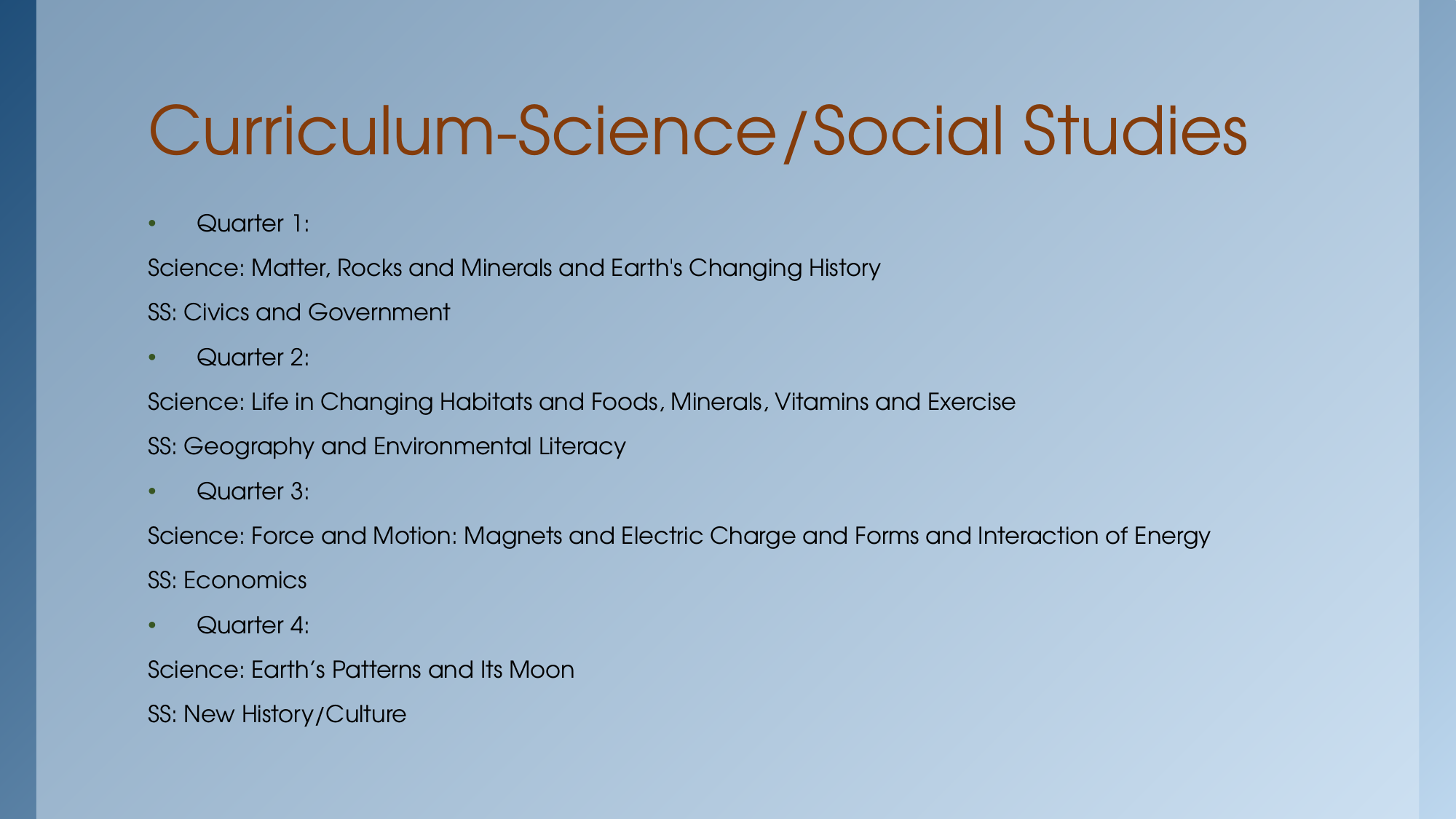

# Curriculum-Science/Social Studies
Quarter 1:
Science: Matter, Rocks and Minerals and Earth's Changing History
SS: Civics and Government
Quarter 2:
Science: Life in Changing Habitats and Foods, Minerals, Vitamins and Exercise
SS: Geography and Environmental Literacy
Quarter 3:
Science: Force and Motion: Magnets and Electric Charge and Forms and Interaction of Energy
SS: Economics
Quarter 4:
Science: Earth’s Patterns and Its Moon
SS: New History/Culture